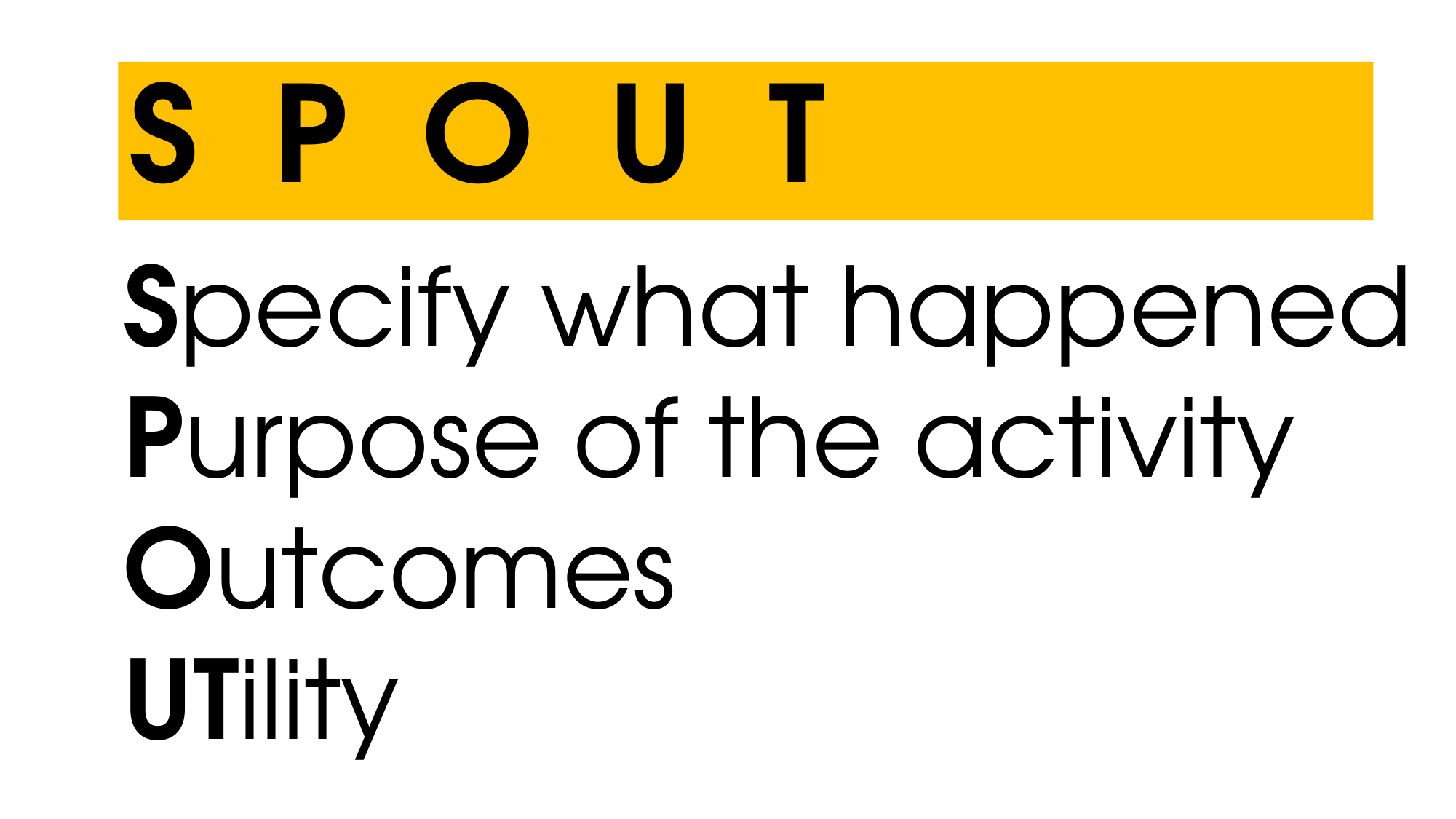

S  P  O  U  T
Specify what happened
Purpose of the activity
Outcomes
UTility